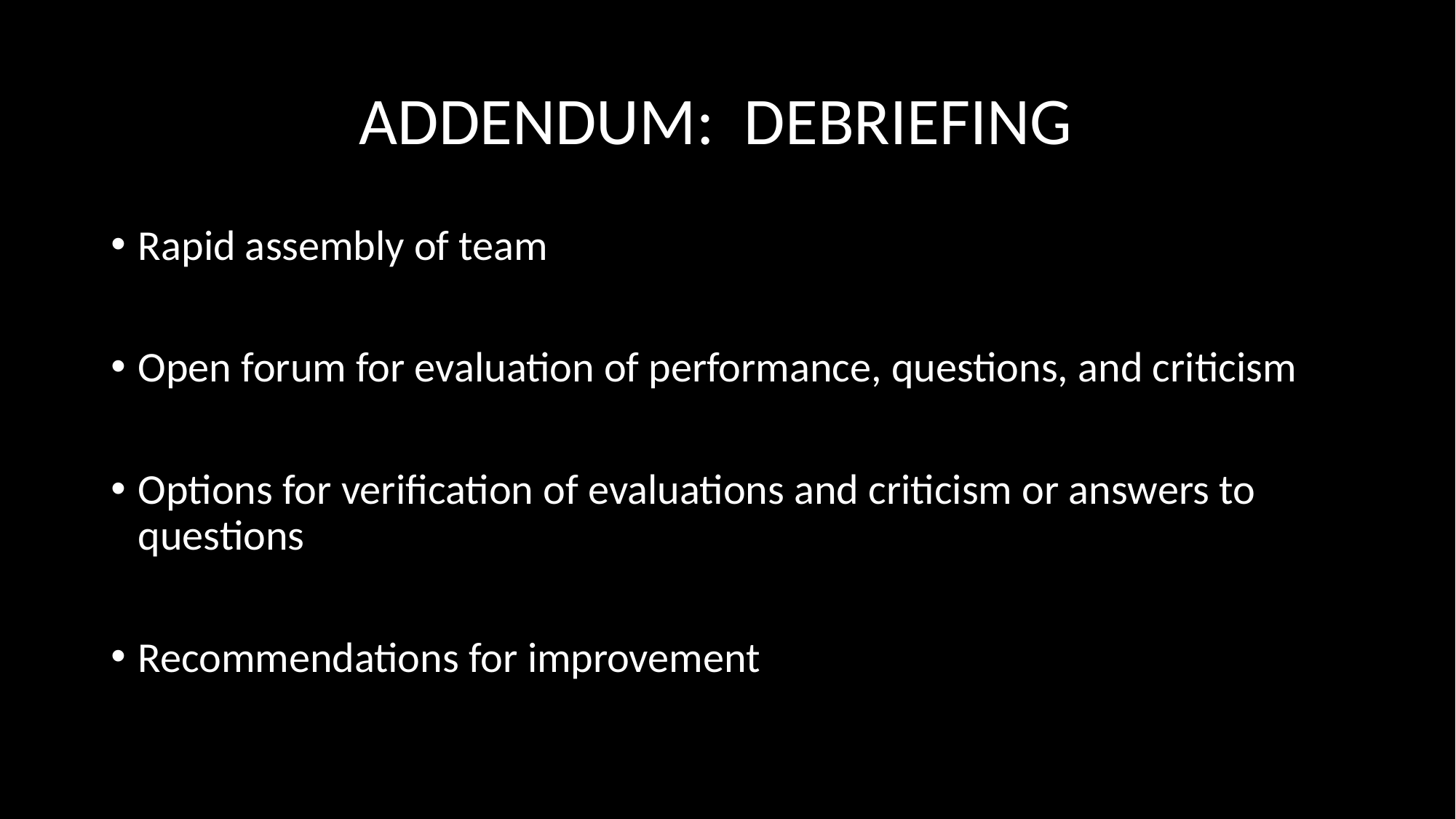

# ADDENDUM:  DEBRIEFING
Rapid assembly of team

Open forum for evaluation of performance, questions, and criticism

Options for verification of evaluations and criticism or answers to questions

Recommendations for improvement